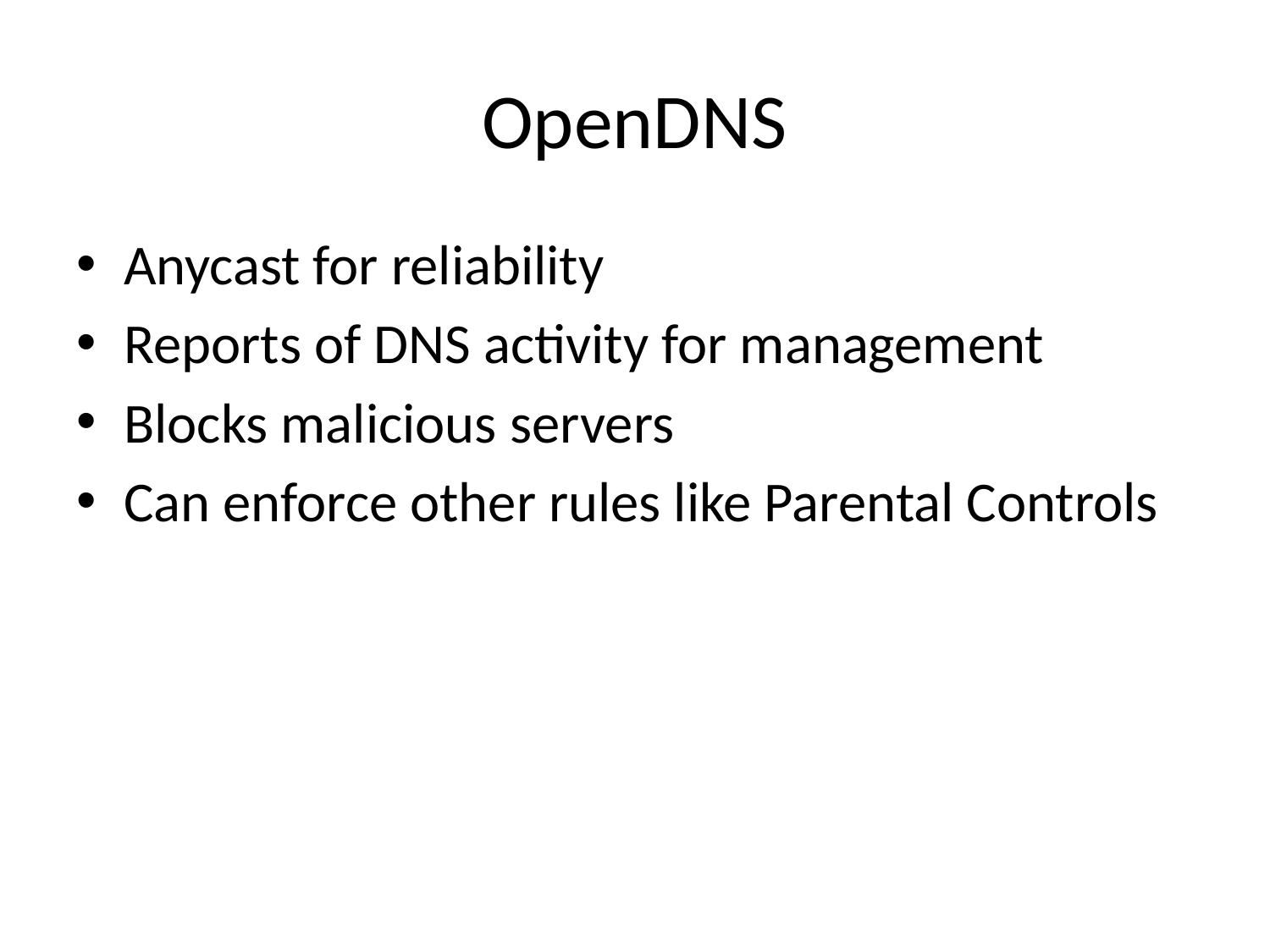

# OpenDNS
Anycast for reliability
Reports of DNS activity for management
Blocks malicious servers
Can enforce other rules like Parental Controls